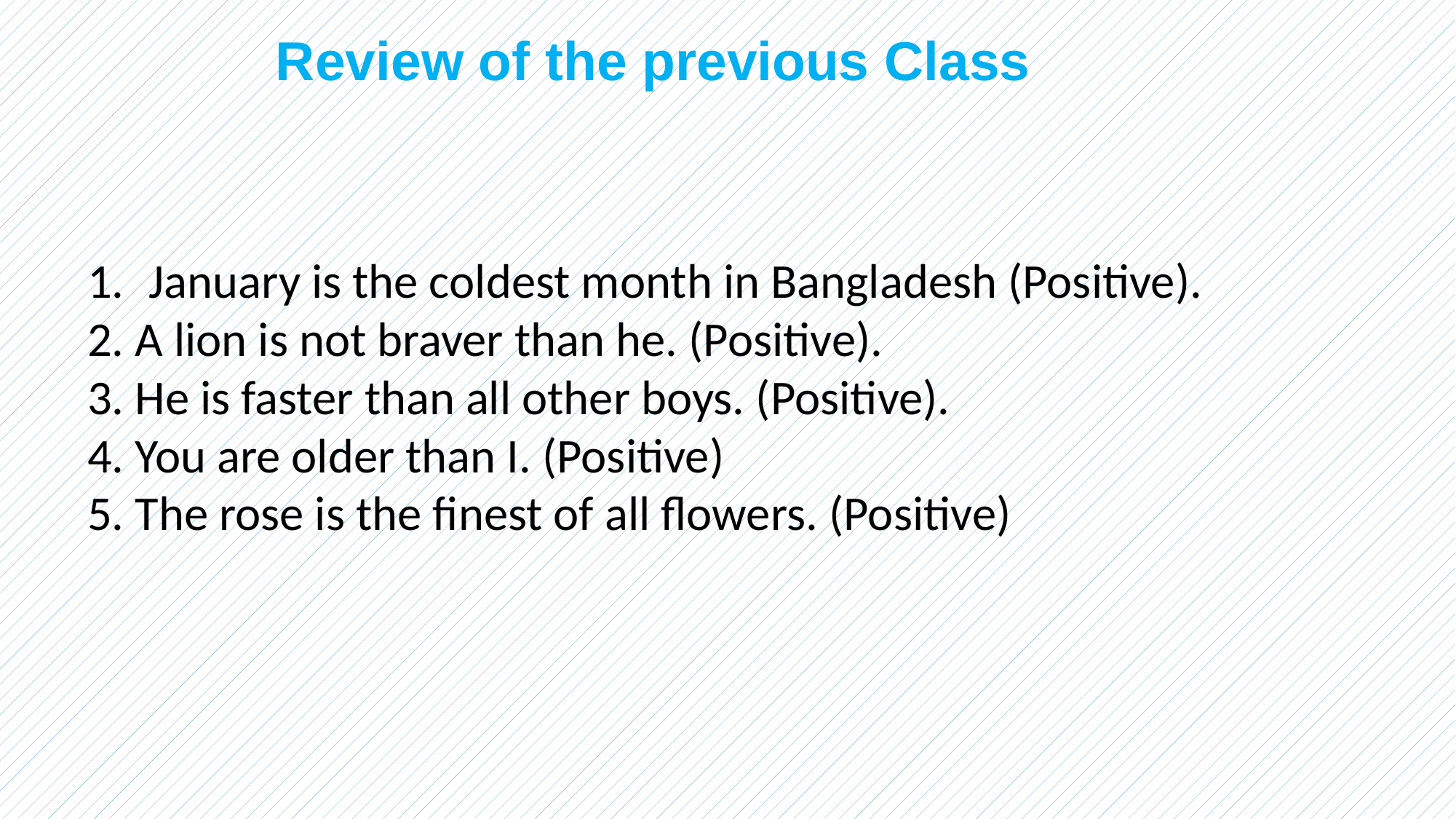

Review of the previous Class
January is the coldest month in Bangladesh (Positive).
2. A lion is not braver than he. (Positive).
3. He is faster than all other boys. (Positive).
4. You are older than I. (Positive)
5. The rose is the finest of all flowers. (Positive)